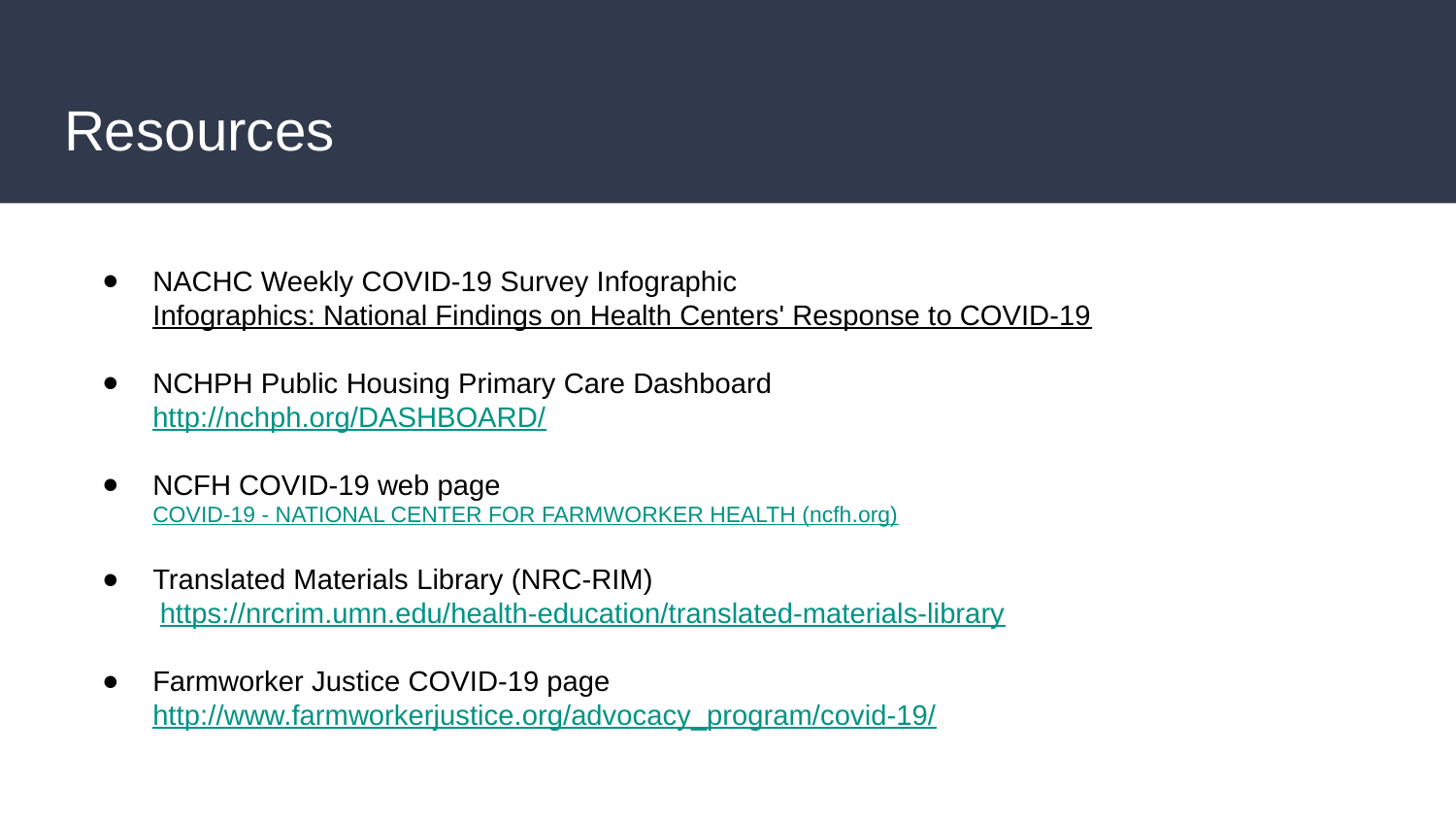

# Resources
NACHC Weekly COVID-19 Survey Infographic
Infographics: National Findings on Health Centers' Response to COVID-19
NCHPH Public Housing Primary Care Dashboard
http://nchph.org/DASHBOARD/

NCFH COVID-19 web page
COVID-19 - NATIONAL CENTER FOR FARMWORKER HEALTH (ncfh.org)

Translated Materials Library (NRC-RIM)
          https://nrcrim.umn.edu/health-education/translated-materials-library

Farmworker Justice COVID-19 page
http://www.farmworkerjustice.org/advocacy_program/covid-19/